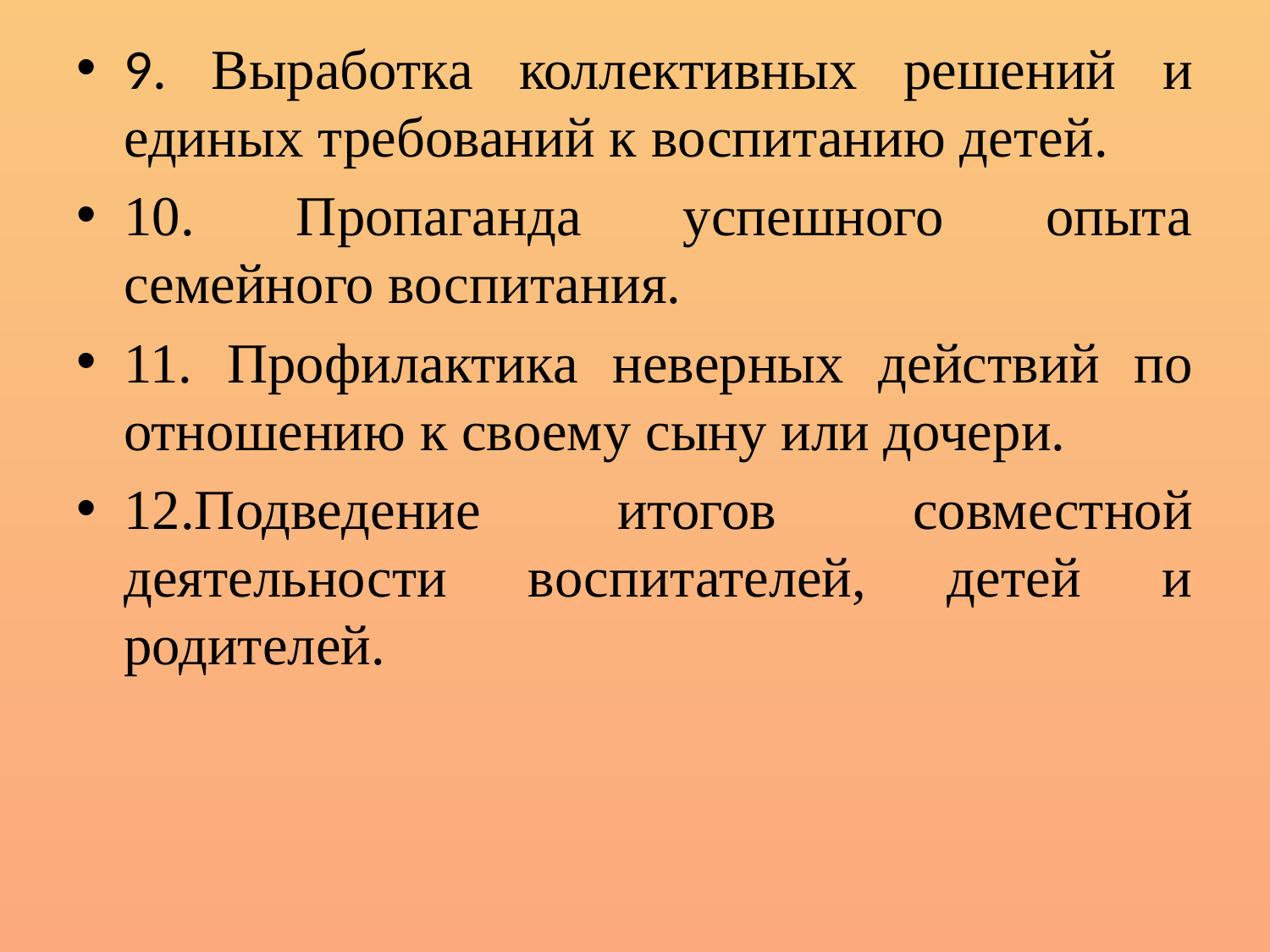

9. Выработка коллективных решений и единых требований к воспитанию детей.
10. Пропаганда успешного опыта семейного воспитания.
11. Профилактика неверных действий по отношению к своему сыну или дочери.
12.Подведение итогов совместной деятельности воспитателей, детей и родителей.